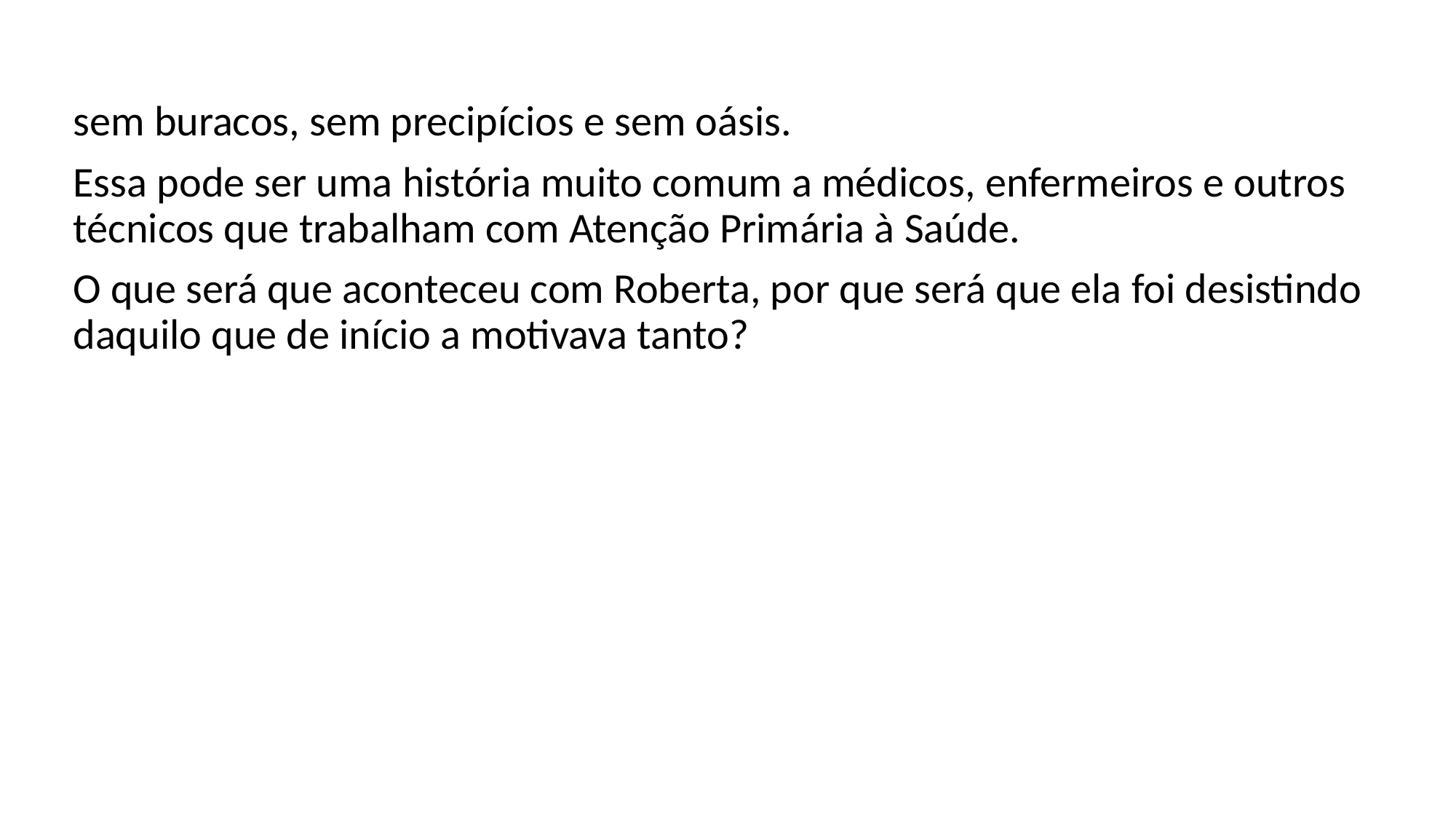

sem buracos, sem precipícios e sem oásis.
Essa pode ser uma história muito comum a médicos, enfermeiros e outros técnicos que trabalham com Atenção Primária à Saúde.
O que será que aconteceu com Roberta, por que será que ela foi desistindo daquilo que de início a motivava tanto?